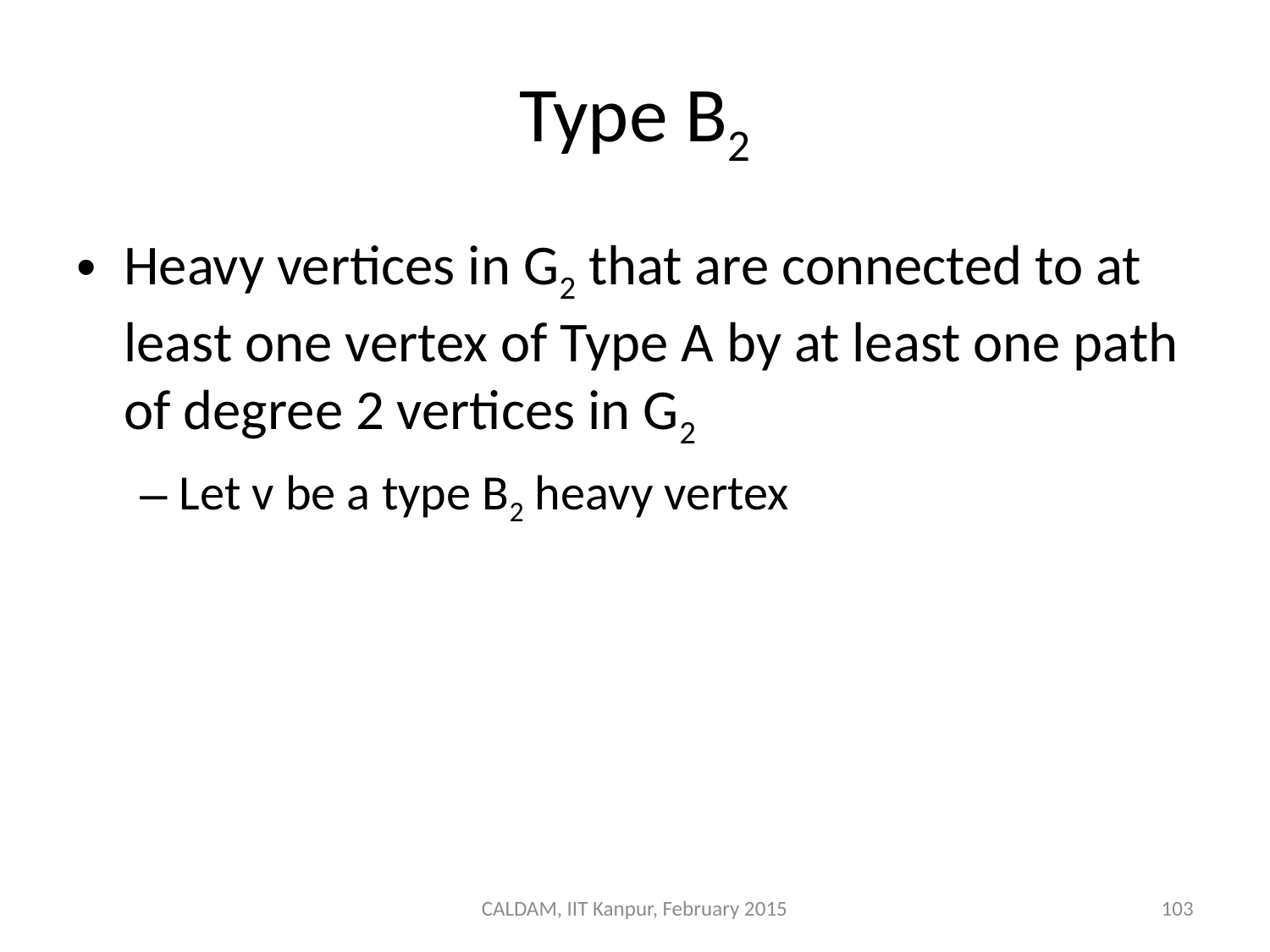

# Type B2
Heavy vertices in G2 that are connected to at least one vertex of Type A by at least one path of degree 2 vertices in G2
Let v be a type B2 heavy vertex
CALDAM, IIT Kanpur, February 2015
103